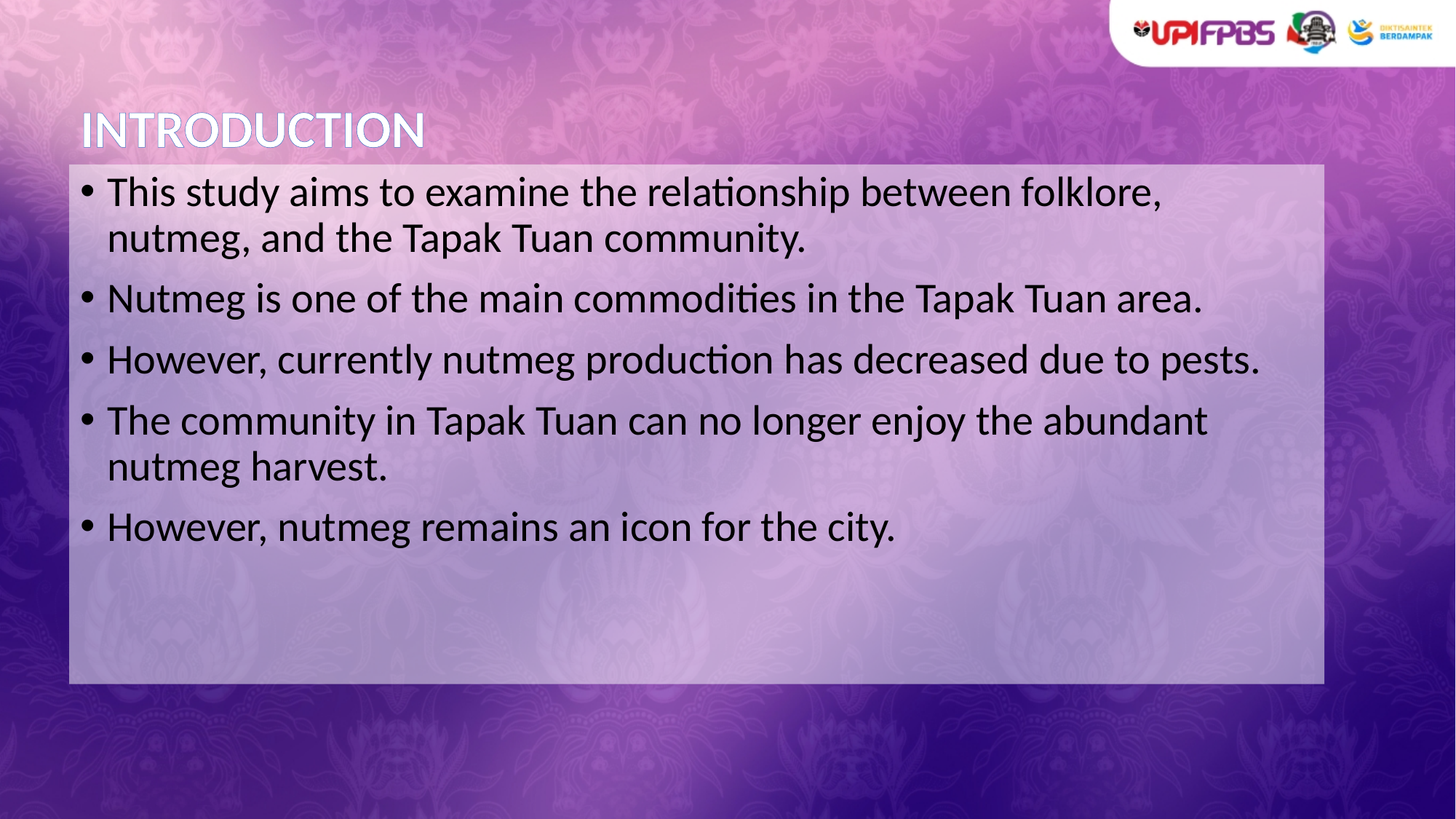

# INTRODUCTION
This study aims to examine the relationship between folklore, nutmeg, and the Tapak Tuan community.
Nutmeg is one of the main commodities in the Tapak Tuan area.
However, currently nutmeg production has decreased due to pests.
The community in Tapak Tuan can no longer enjoy the abundant nutmeg harvest.
However, nutmeg remains an icon for the city.